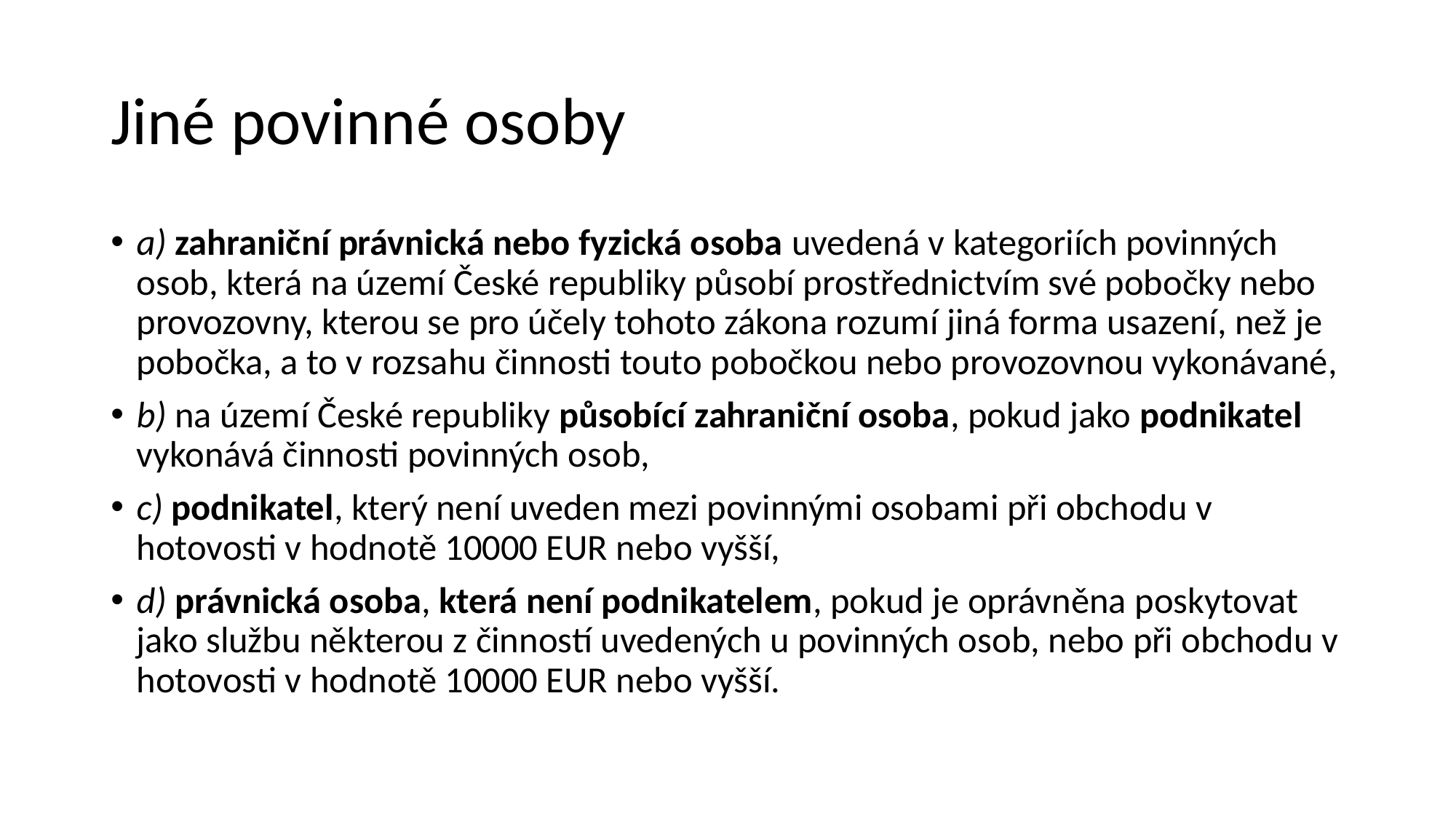

# Jiné povinné osoby
a) zahraniční právnická nebo fyzická osoba uvedená v kategoriích povinných osob, která na území České republiky působí prostřednictvím své pobočky nebo provozovny, kterou se pro účely tohoto zákona rozumí jiná forma usazení, než je pobočka, a to v rozsahu činnosti touto pobočkou nebo provozovnou vykonávané,
b) na území České republiky působící zahraniční osoba, pokud jako podnikatel vykonává činnosti povinných osob,
c) podnikatel, který není uveden mezi povinnými osobami při obchodu v hotovosti v hodnotě 10000 EUR nebo vyšší,
d) právnická osoba, která není podnikatelem, pokud je oprávněna poskytovat jako službu některou z činností uvedených u povinných osob, nebo při obchodu v hotovosti v hodnotě 10000 EUR nebo vyšší.